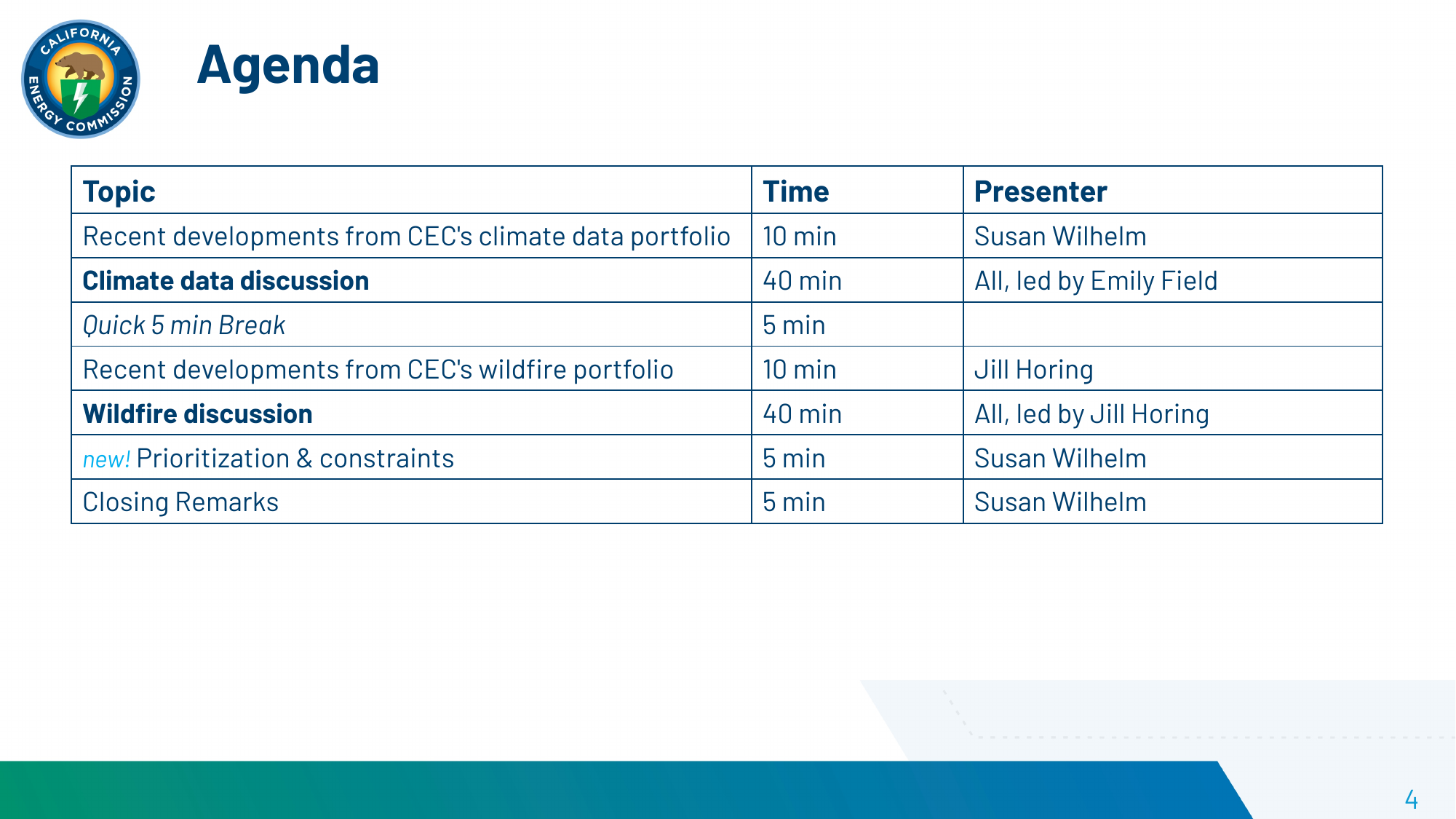

Agenda
| Topic | Time | Presenter |
| --- | --- | --- |
| Recent developments from CEC's climate data portfolio | 10 min | Susan Wilhelm |
| Climate data discussion | 40 min | All, led by Emily Field |
| Quick 5 min Break | 5 min |  |
| Recent developments from CEC's wildfire portfolio | 10 min | Jill Horing |
| Wildfire discussion | 40 min | All, led by Jill Horing |
| new! Prioritization & constraints | 5 min | Susan Wilhelm |
| Closing Remarks | 5 min | Susan Wilhelm |
4